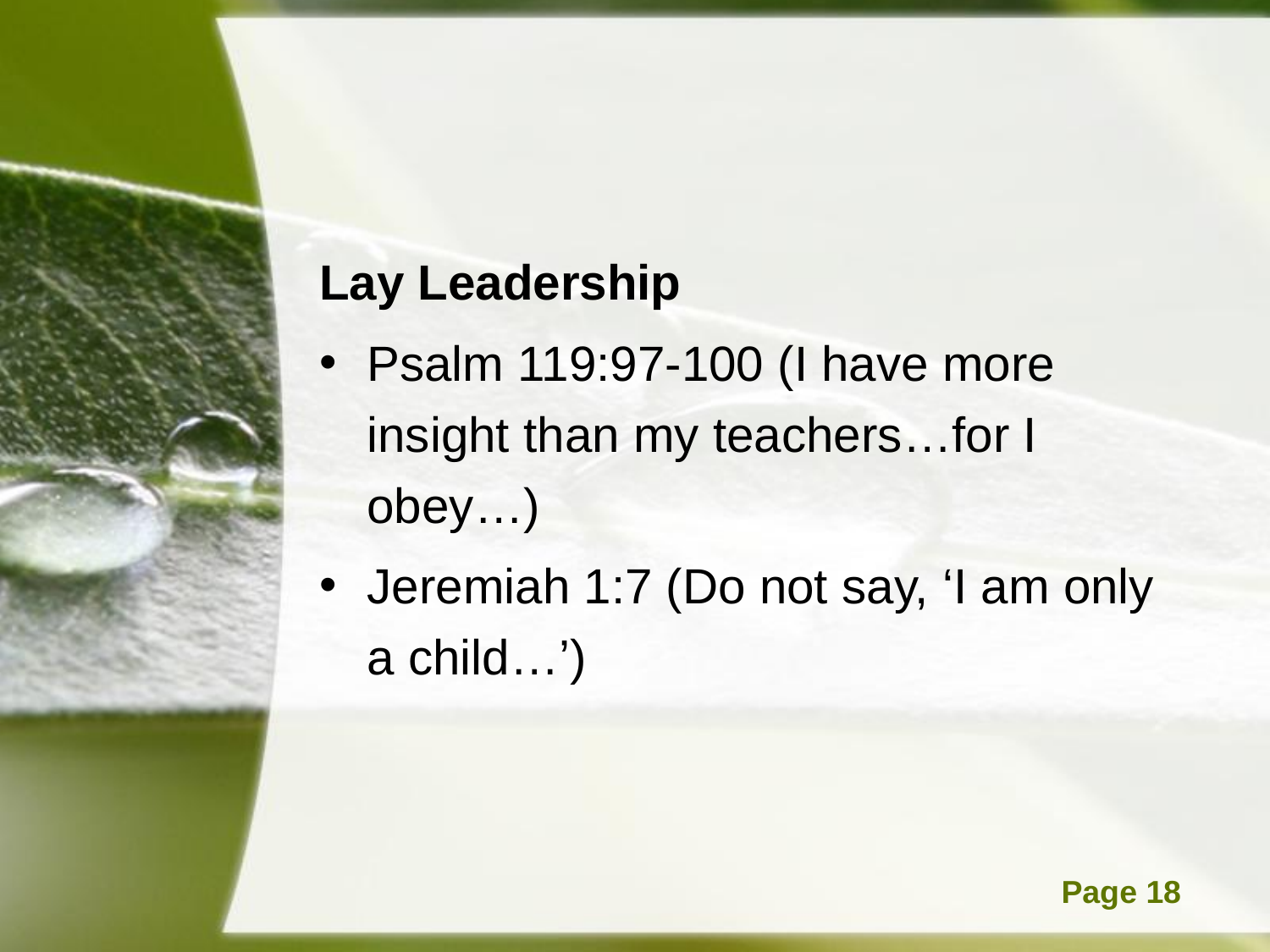

#
Lay Leadership
Psalm 119:97-100 (I have more insight than my teachers…for I obey…)
Jeremiah 1:7 (Do not say, ‘I am only a child…’)